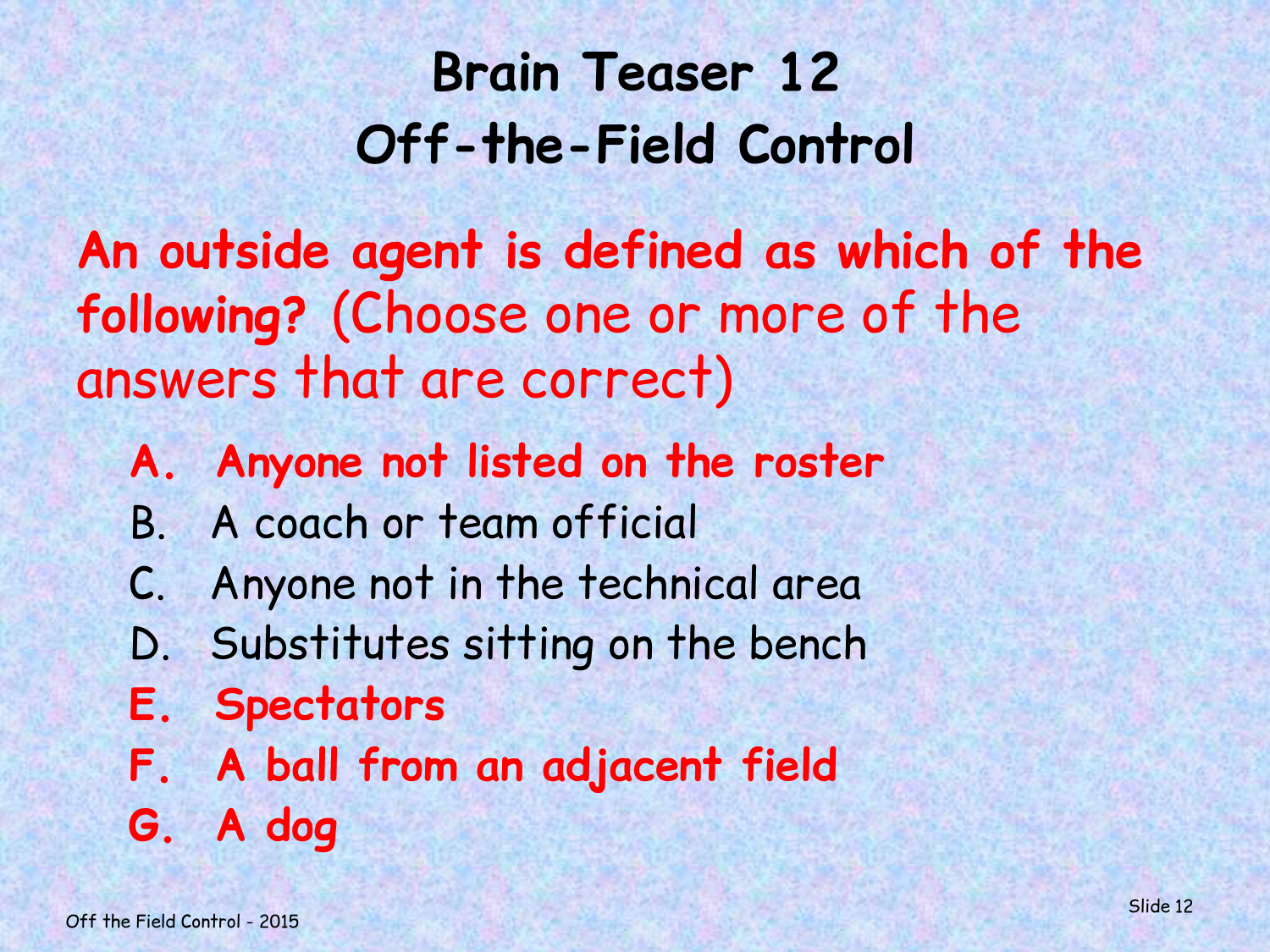

Brain Teaser 12
Off-the-Field Control
An outside agent is defined as which of the following? (Choose one or more of the answers that are correct)

 Anyone not listed on the roster
 A coach or team official
 Anyone not in the technical area
 Substitutes sitting on the bench
 Spectators
 A ball from an adjacent field
 A dog

Off the Field Control - 2015
Slide 12